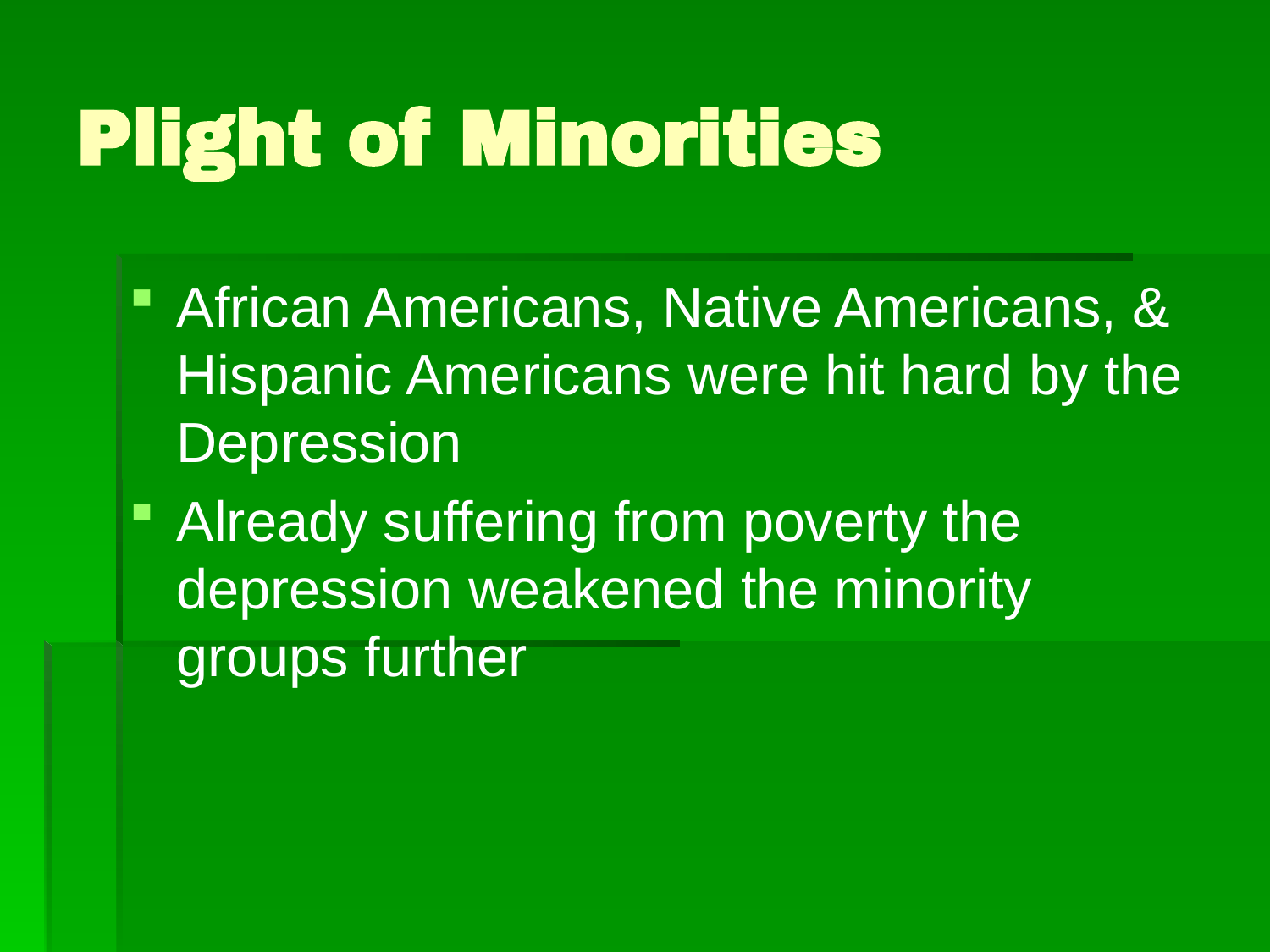

# Plight of Minorities
African Americans, Native Americans, & Hispanic Americans were hit hard by the Depression
Already suffering from poverty the depression weakened the minority groups further